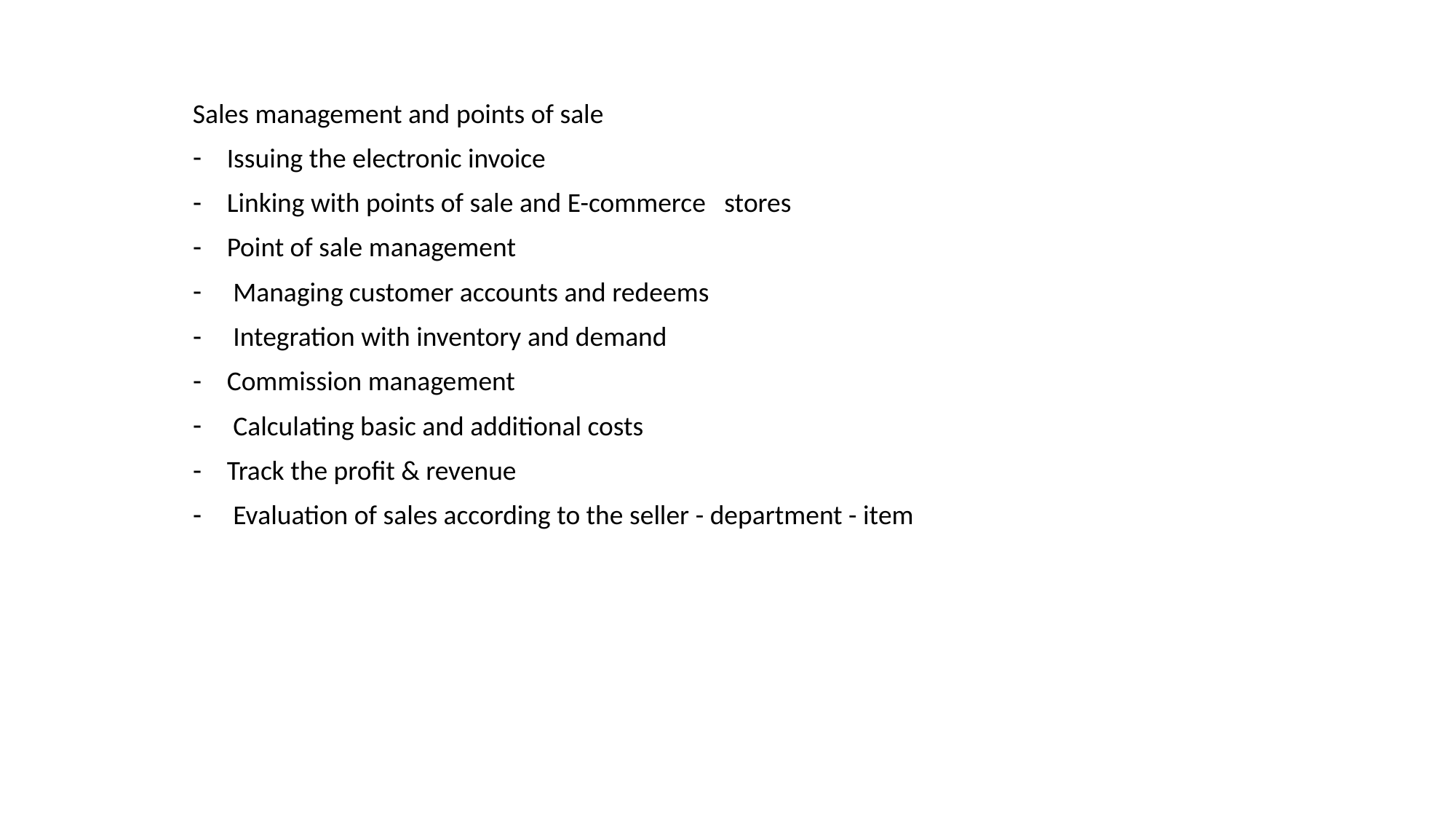

Sales management and points of sale
Issuing the electronic invoice
Linking with points of sale and E-commerce   stores
Point of sale management
 Managing customer accounts and redeems
 Integration with inventory and demand
Commission management
 Calculating basic and additional costs
Track the profit & revenue
 Evaluation of sales according to the seller - department - item